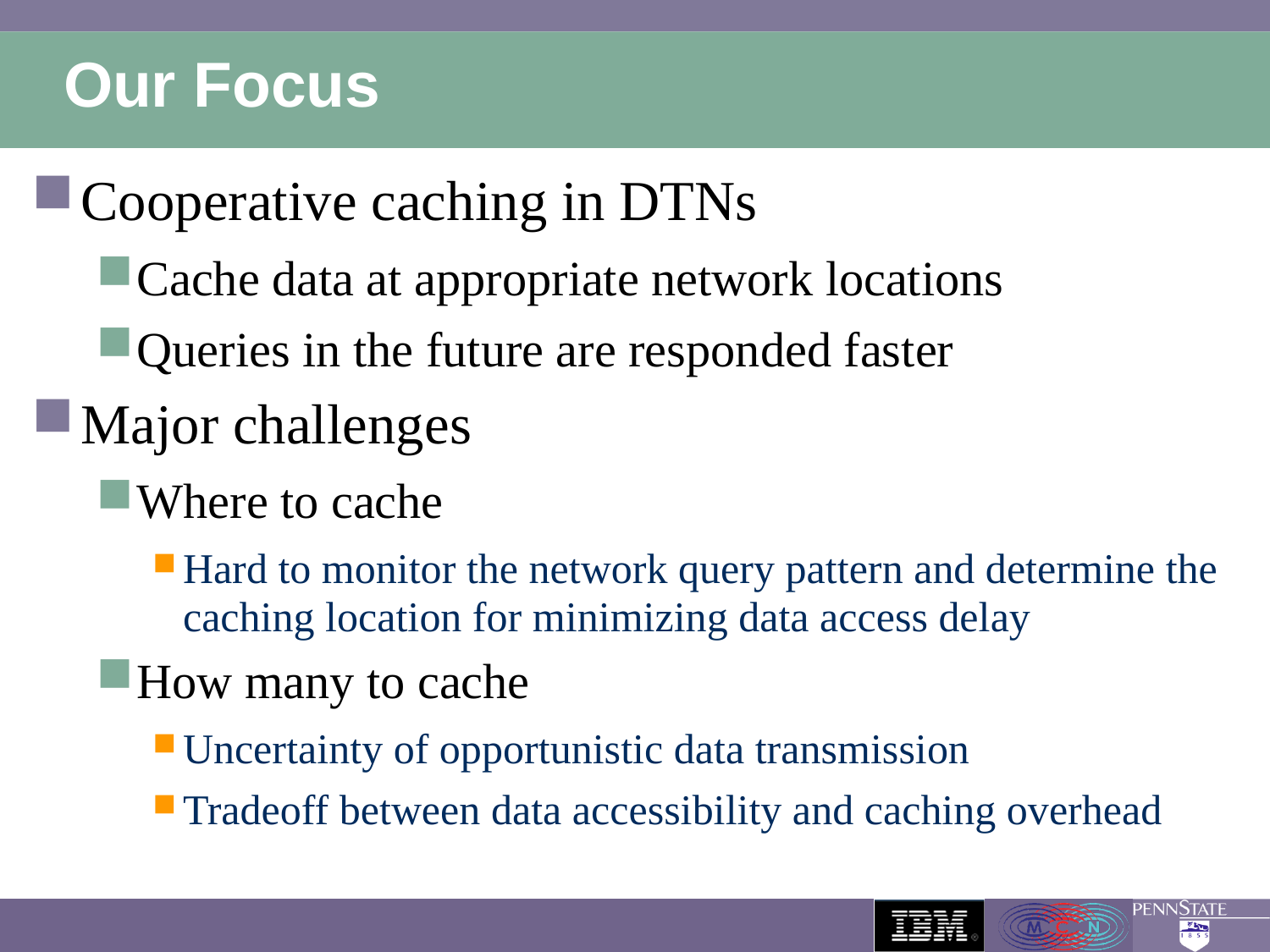

# Our Focus
Cooperative caching in DTNs
Cache data at appropriate network locations
Queries in the future are responded faster
Major challenges
Where to cache
Hard to monitor the network query pattern and determine the caching location for minimizing data access delay
How many to cache
Uncertainty of opportunistic data transmission
Tradeoff between data accessibility and caching overhead